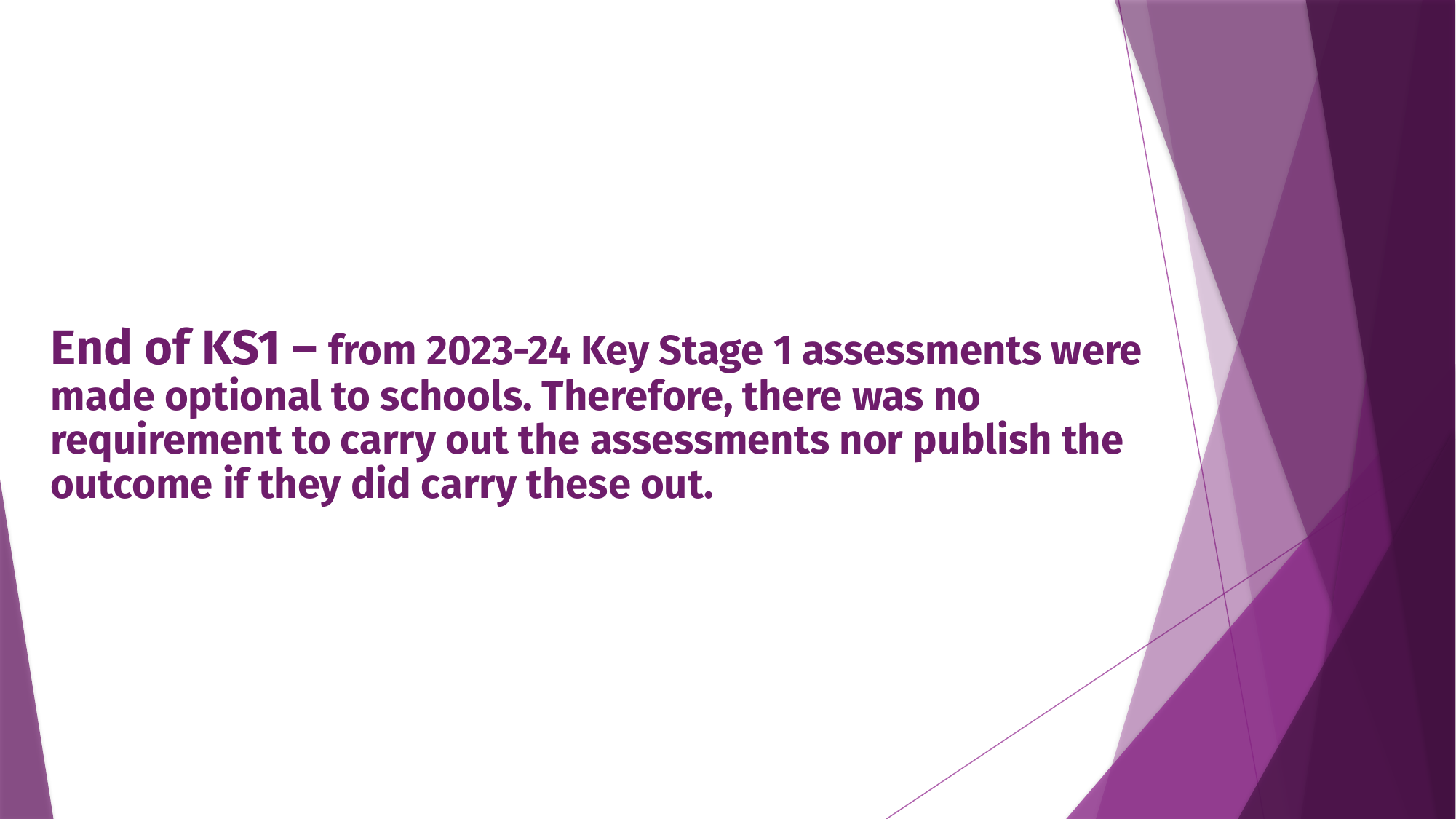

# End of KS1 – from 2023-24 Key Stage 1 assessments were made optional to schools. Therefore, there was no requirement to carry out the assessments nor publish the outcome if they did carry these out.